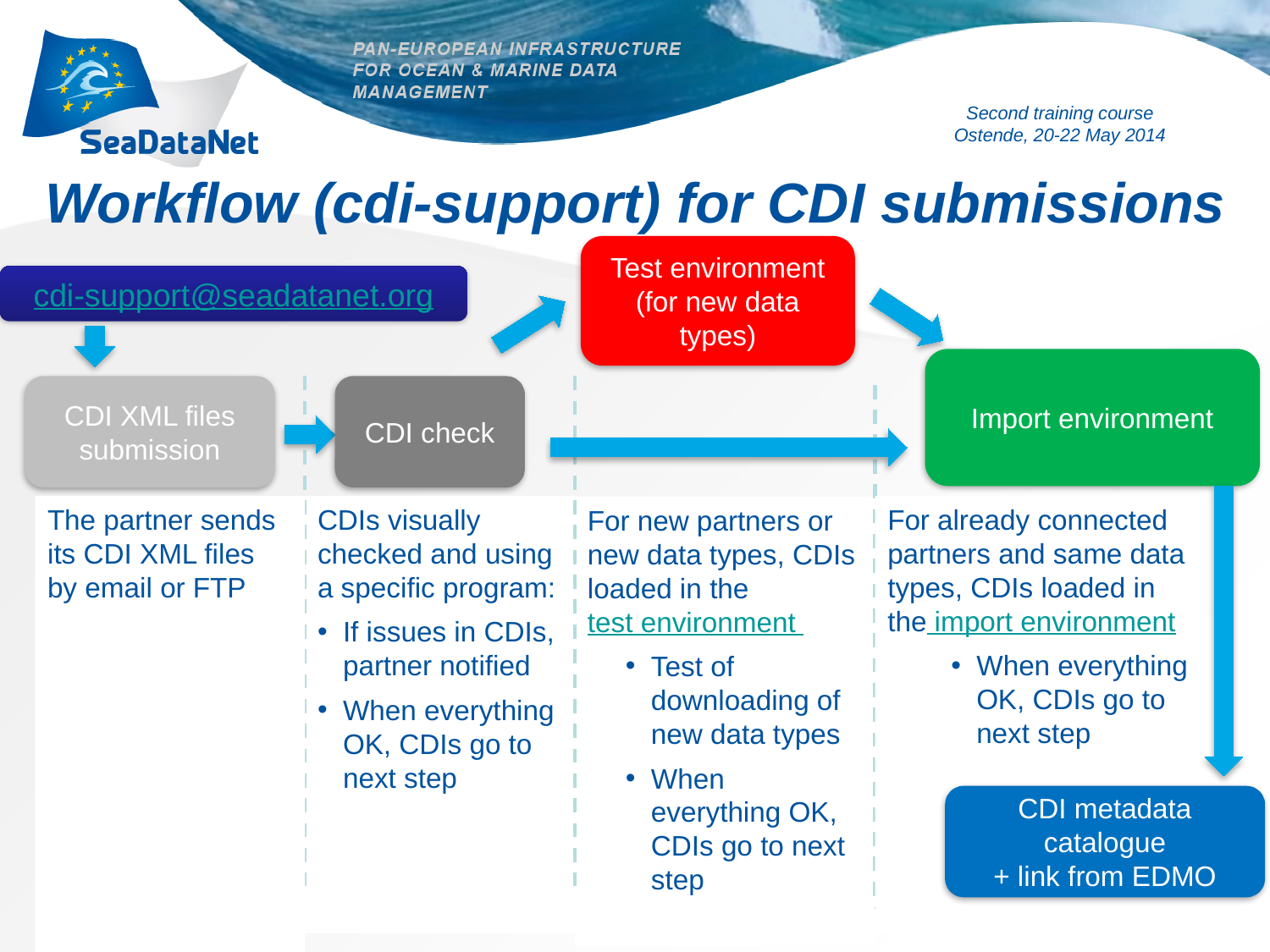

# Workflow (cdi-support) for CDI submissions
Test environment
(for new data types)
cdi-support@seadatanet.org

Import environment
CDI XML files submission
CDI check

The partner sends its CDI XML files by email or FTP

CDIs visually checked and using a specific program:
If issues in CDIs, partner notified
When everything OK, CDIs go to next step

For already connected partners and same data types, CDIs loaded in the import environment
When everything OK, CDIs go to next step

For new partners or new data types, CDIs loaded in the test environment
Test of downloading of new data types
When everything OK, CDIs go to next step

CDI metadata catalogue
+ link from EDMO